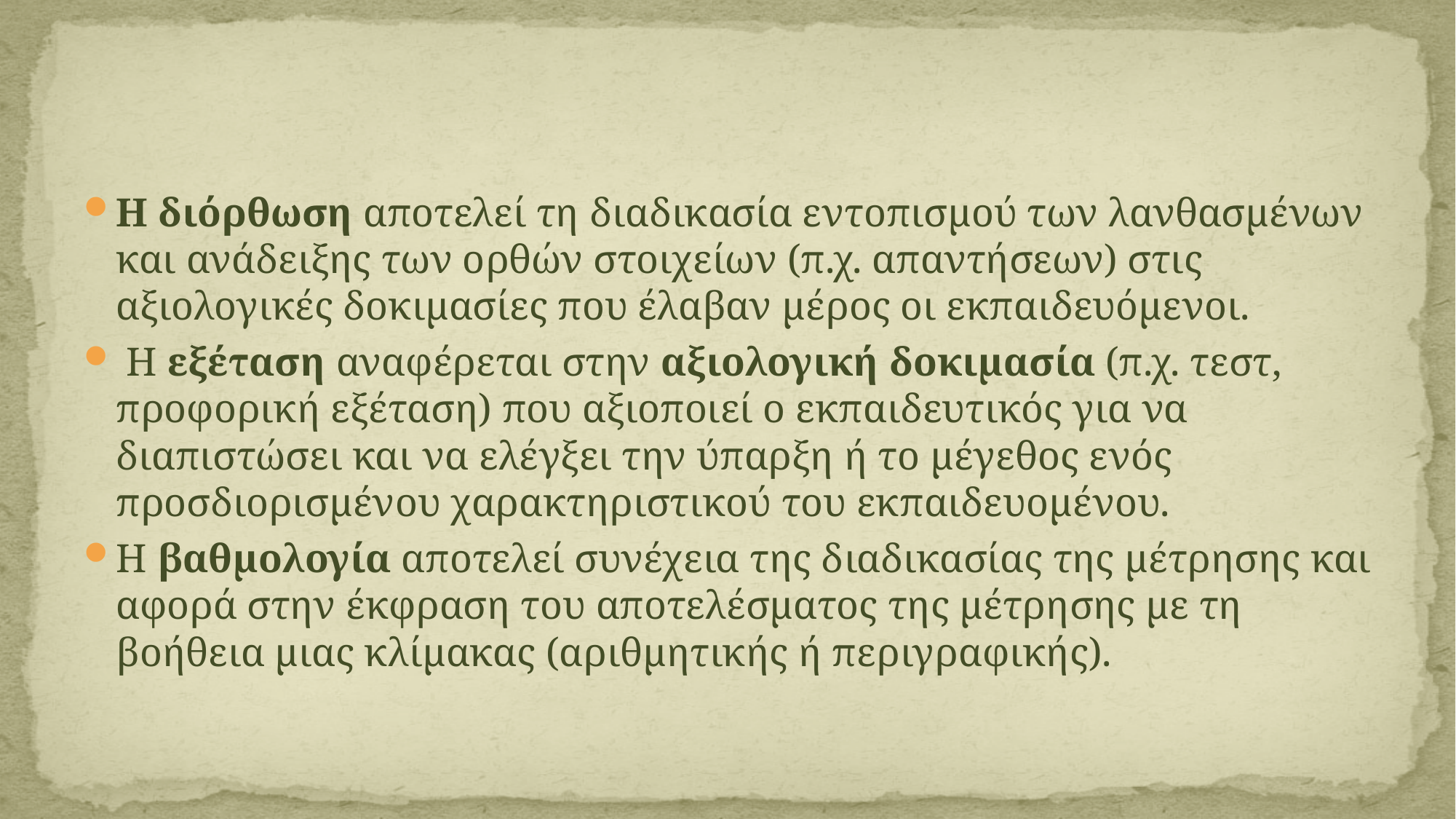

#
Η διόρθωση αποτελεί τη διαδικασία εντοπισμού των λανθασμένων και ανάδειξης των ορθών στοιχείων (π.χ. απαντήσεων) στις αξιολογικές δοκιμασίες που έλαβαν μέρος οι εκπαιδευόμενοι.
 Η εξέταση αναφέρεται στην αξιολογική δοκιμασία (π.χ. τεστ, προφορική εξέταση) που αξιοποιεί ο εκπαιδευτικός για να διαπιστώσει και να ελέγξει την ύπαρξη ή το μέγεθος ενός προσδιορισμένου χαρακτηριστικού του εκπαιδευομένου.
Η βαθμολογία αποτελεί συνέχεια της διαδικασίας της μέτρησης και αφορά στην έκφραση του αποτελέσματος της μέτρησης με τη βοήθεια μιας κλίμακας (αριθμητικής ή περιγραφικής).